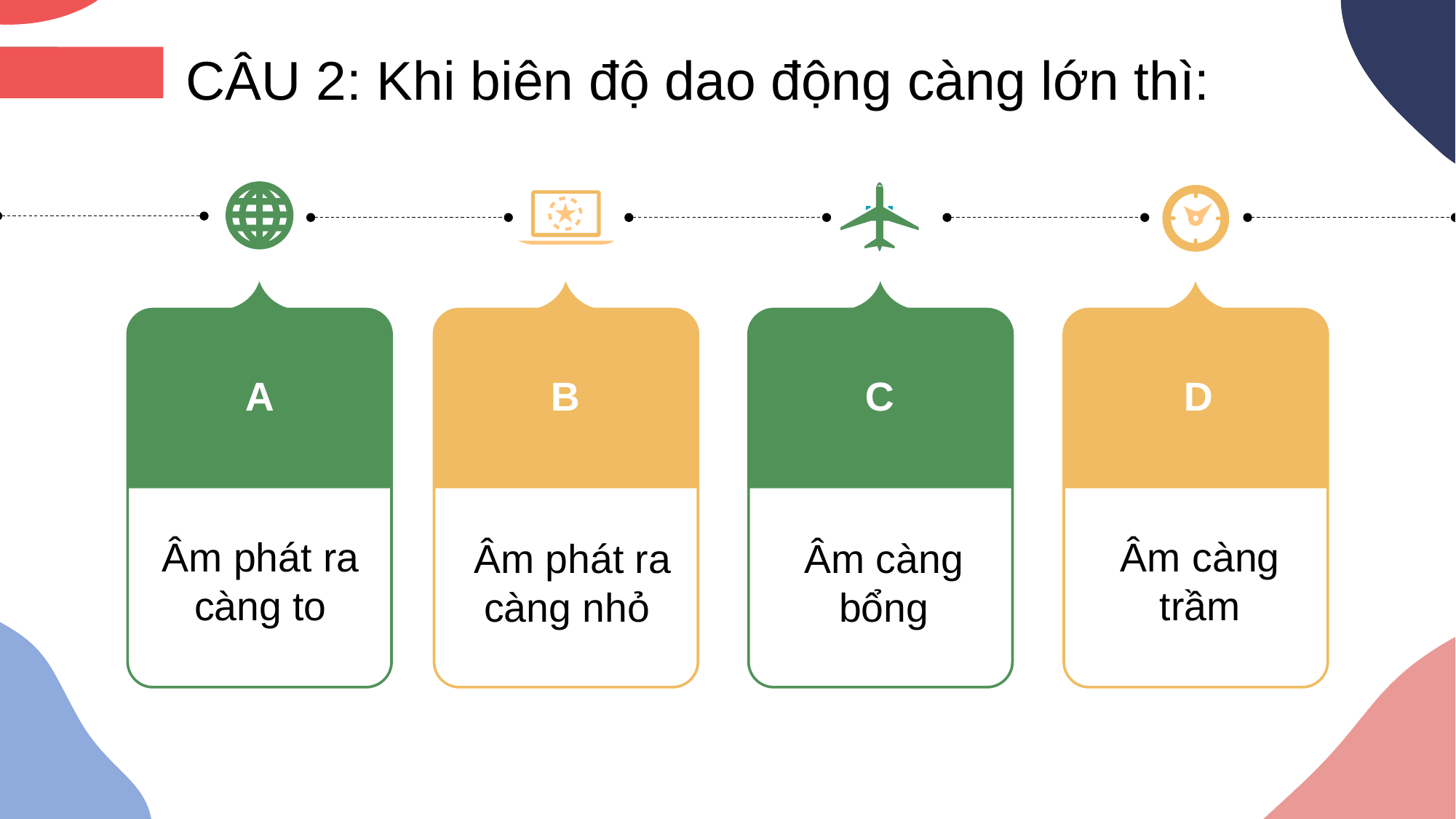

CÂU 2: Khi biên độ dao động càng lớn thì:

A

B

C

D
Âm phát ra càng to
Âm càng trầm
Âm càng bổng
 Âm phát ra càng nhỏ